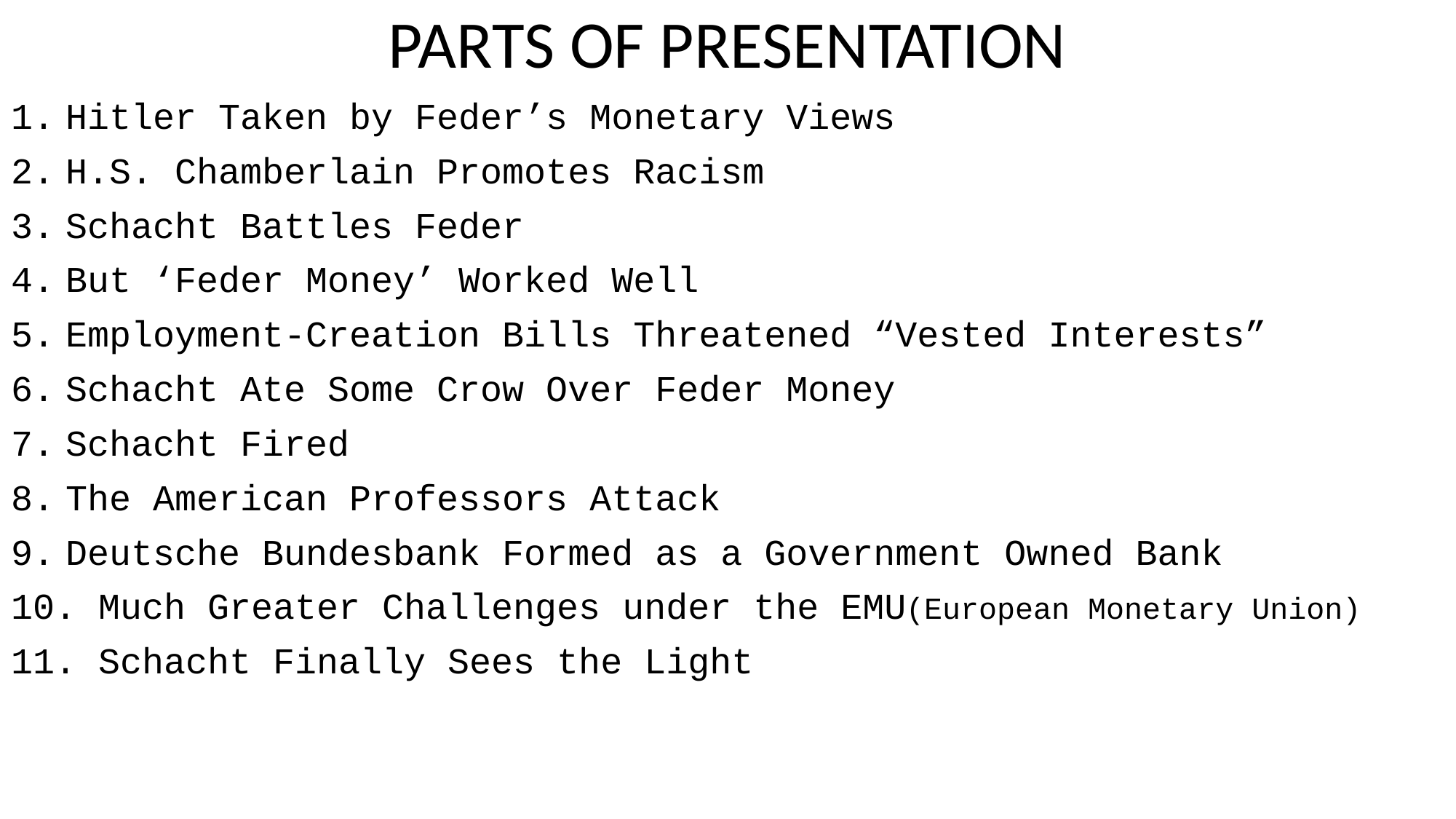

# PARTS OF PRESENTATION
Hitler Taken by Feder’s Monetary Views
H.S. Chamberlain Promotes Racism
Schacht Battles Feder
But ‘Feder Money’ Worked Well
Employment-Creation Bills Threatened “Vested Interests”
Schacht Ate Some Crow Over Feder Money
Schacht Fired
The American Professors Attack
Deutsche Bundesbank Formed as a Government Owned Bank
 Much Greater Challenges under the EMU(European Monetary Union)
 Schacht Finally Sees the Light